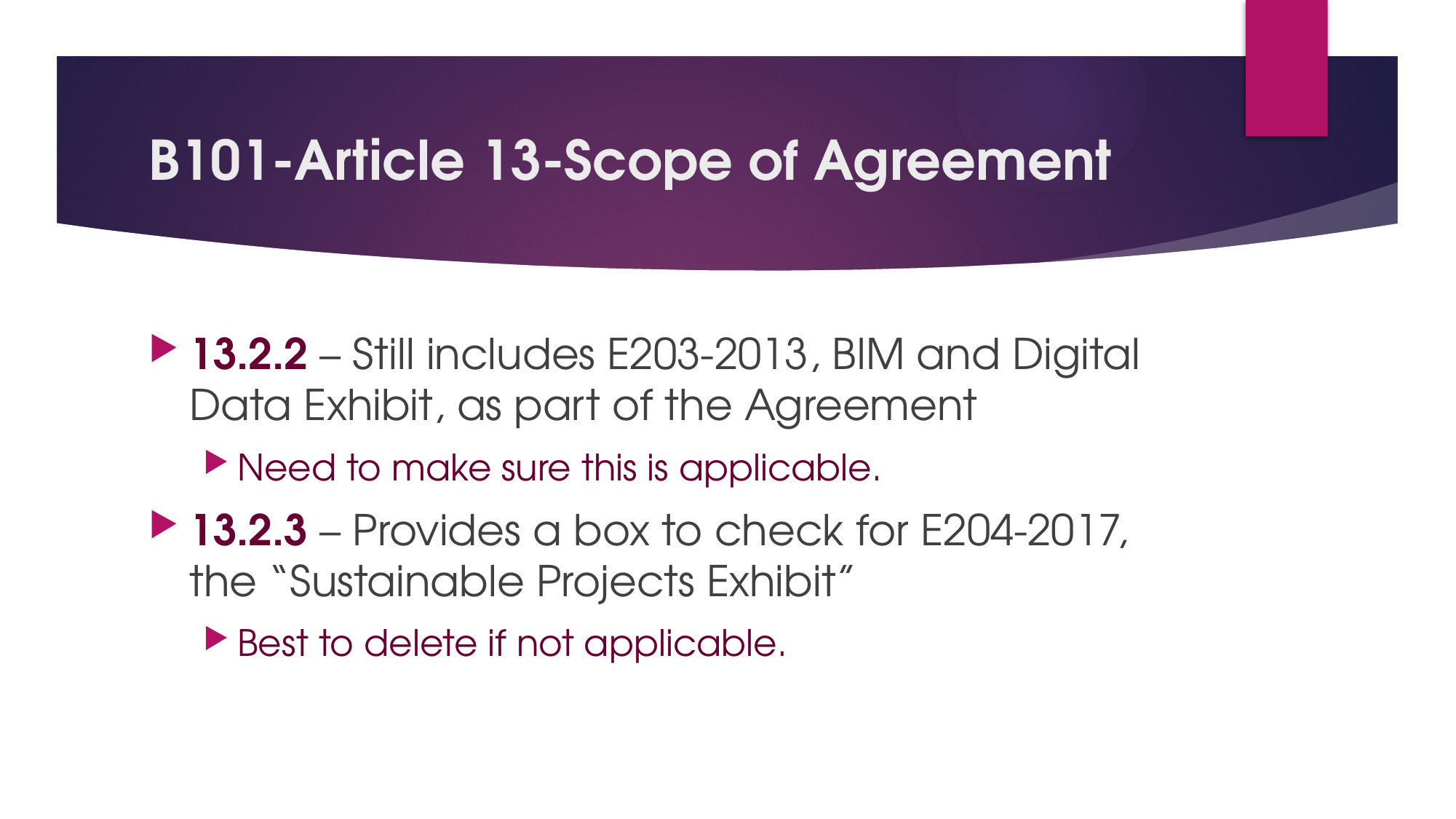

# B101-Article 13-Scope of Agreement
13.2.2 – Still includes E203-2013, BIM and Digital Data Exhibit, as part of the Agreement
Need to make sure this is applicable.
13.2.3 – Provides a box to check for E204-2017, the “Sustainable Projects Exhibit”
Best to delete if not applicable.